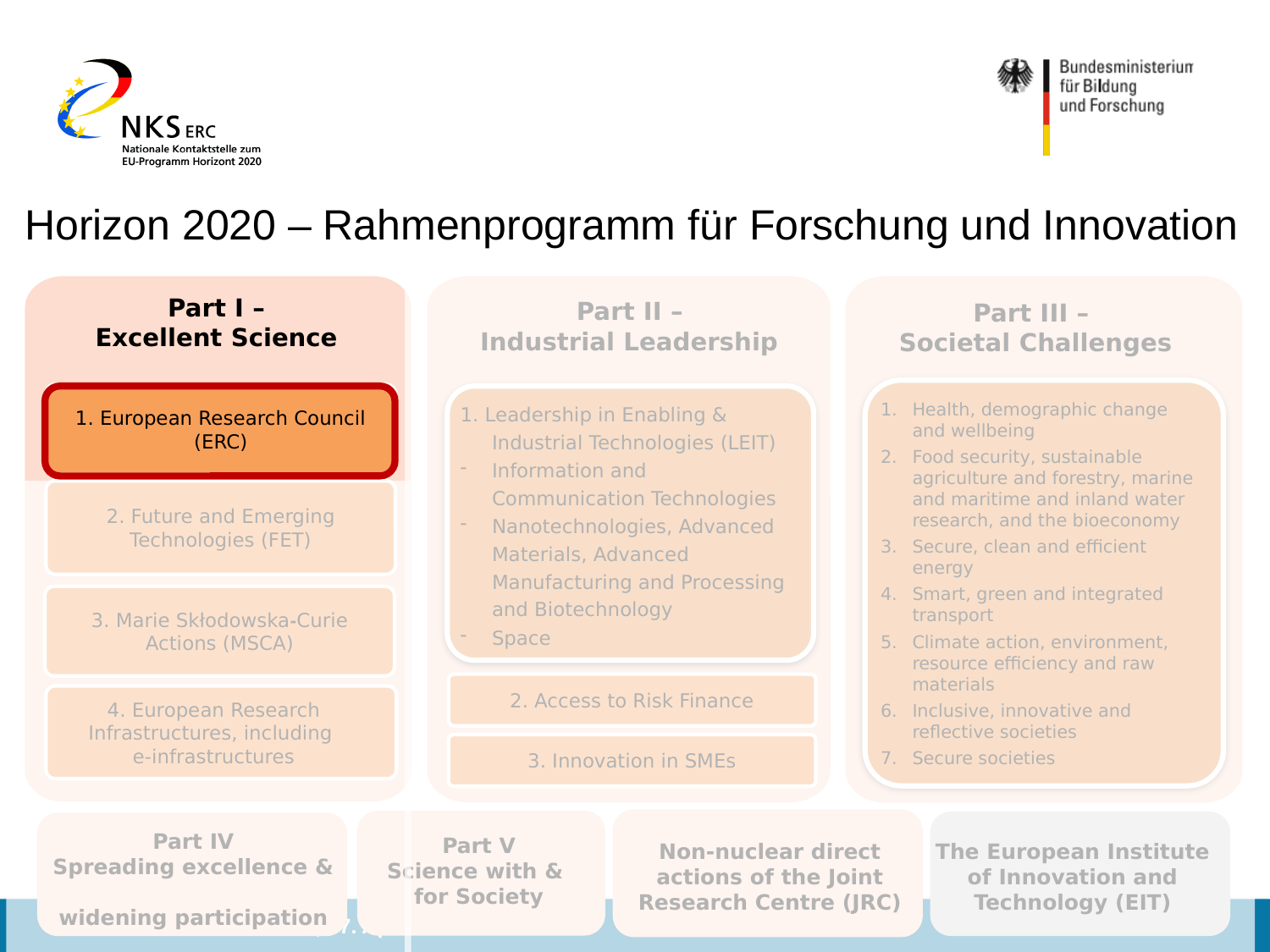

Horizon 2020 – Rahmenprogramm für Forschung und Innovation

Part I –
Excellent Science
1. European Research Council (ERC)
2. Future and Emerging Technologies (FET)
3. Marie Skłodowska-Curie Actions (MSCA)

4. European Research Infrastructures, including
e-infrastructures

 Part II –
Industrial Leadership
2. Access to Risk Finance

3. Innovation in SMEs
1. Leadership in Enabling &
	Industrial Technologies (LEIT)
Information and Communication Technologies
Nanotechnologies, Advanced Materials, Advanced Manufacturing and Processing and Biotechnology
Space

Part III –
Societal Challenges
Health, demographic change
and wellbeing
Food security, sustainable agriculture and forestry, marine and maritime and inland water research, and the bioeconomy
Secure, clean and efficient energy
Smart, green and integrated transport
Climate action, environment, resource efficiency and raw materials
Inclusive, innovative and reflective societies
Secure societies

Non-nuclear direct actions of the Joint Research Centre (JRC)

Part V
Science with &
for Society

The European Institute of Innovation and Technology (EIT)

Part IV
Spreading excellence &
widening participation